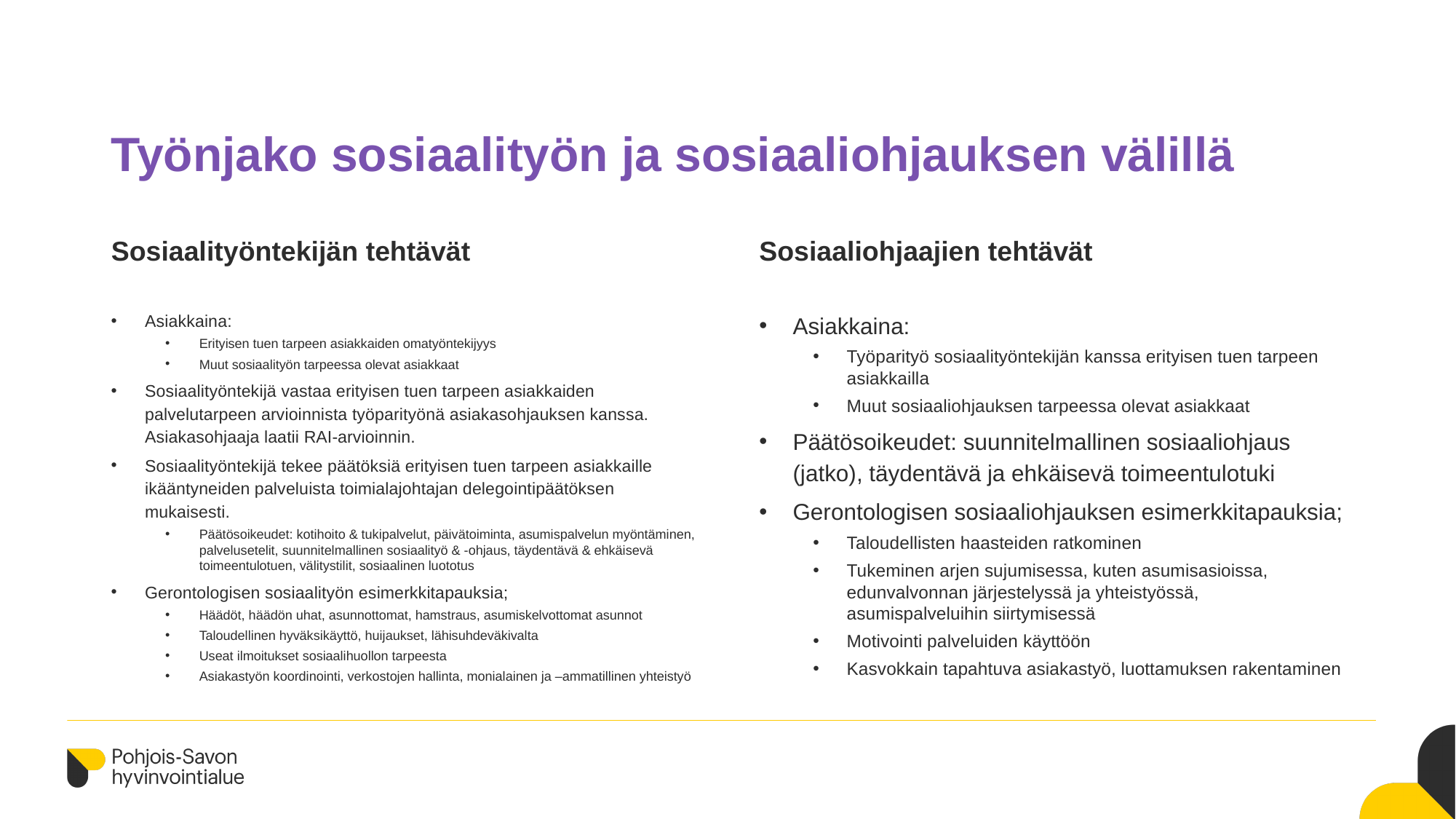

# Työnjako sosiaalityön ja sosiaaliohjauksen välillä
Sosiaalityöntekijän tehtävät
Sosiaaliohjaajien tehtävät
Asiakkaina:
Työparityö sosiaalityöntekijän kanssa erityisen tuen tarpeen asiakkailla
Muut sosiaaliohjauksen tarpeessa olevat asiakkaat
Päätösoikeudet: suunnitelmallinen sosiaaliohjaus (jatko), täydentävä ja ehkäisevä toimeentulotuki
Gerontologisen sosiaaliohjauksen esimerkkitapauksia;
Taloudellisten haasteiden ratkominen
Tukeminen arjen sujumisessa, kuten asumisasioissa, edunvalvonnan järjestelyssä ja yhteistyössä, asumispalveluihin siirtymisessä
Motivointi palveluiden käyttöön
Kasvokkain tapahtuva asiakastyö, luottamuksen rakentaminen
Asiakkaina:
Erityisen tuen tarpeen asiakkaiden omatyöntekijyys
Muut sosiaalityön tarpeessa olevat asiakkaat
Sosiaalityöntekijä vastaa erityisen tuen tarpeen asiakkaiden palvelutarpeen arvioinnista työparityönä asiakasohjauksen kanssa. Asiakasohjaaja laatii RAI-arvioinnin.
Sosiaalityöntekijä tekee päätöksiä erityisen tuen tarpeen asiakkaille ikääntyneiden palveluista toimialajohtajan delegointipäätöksen mukaisesti.
Päätösoikeudet: kotihoito & tukipalvelut, päivätoiminta, asumispalvelun myöntäminen, palvelusetelit, suunnitelmallinen sosiaalityö & -ohjaus, täydentävä & ehkäisevä toimeentulotuen, välitystilit, sosiaalinen luototus
Gerontologisen sosiaalityön esimerkkitapauksia;
Häädöt, häädön uhat, asunnottomat, hamstraus, asumiskelvottomat asunnot
Taloudellinen hyväksikäyttö, huijaukset, lähisuhdeväkivalta
Useat ilmoitukset sosiaalihuollon tarpeesta
Asiakastyön koordinointi, verkostojen hallinta, monialainen ja –ammatillinen yhteistyö